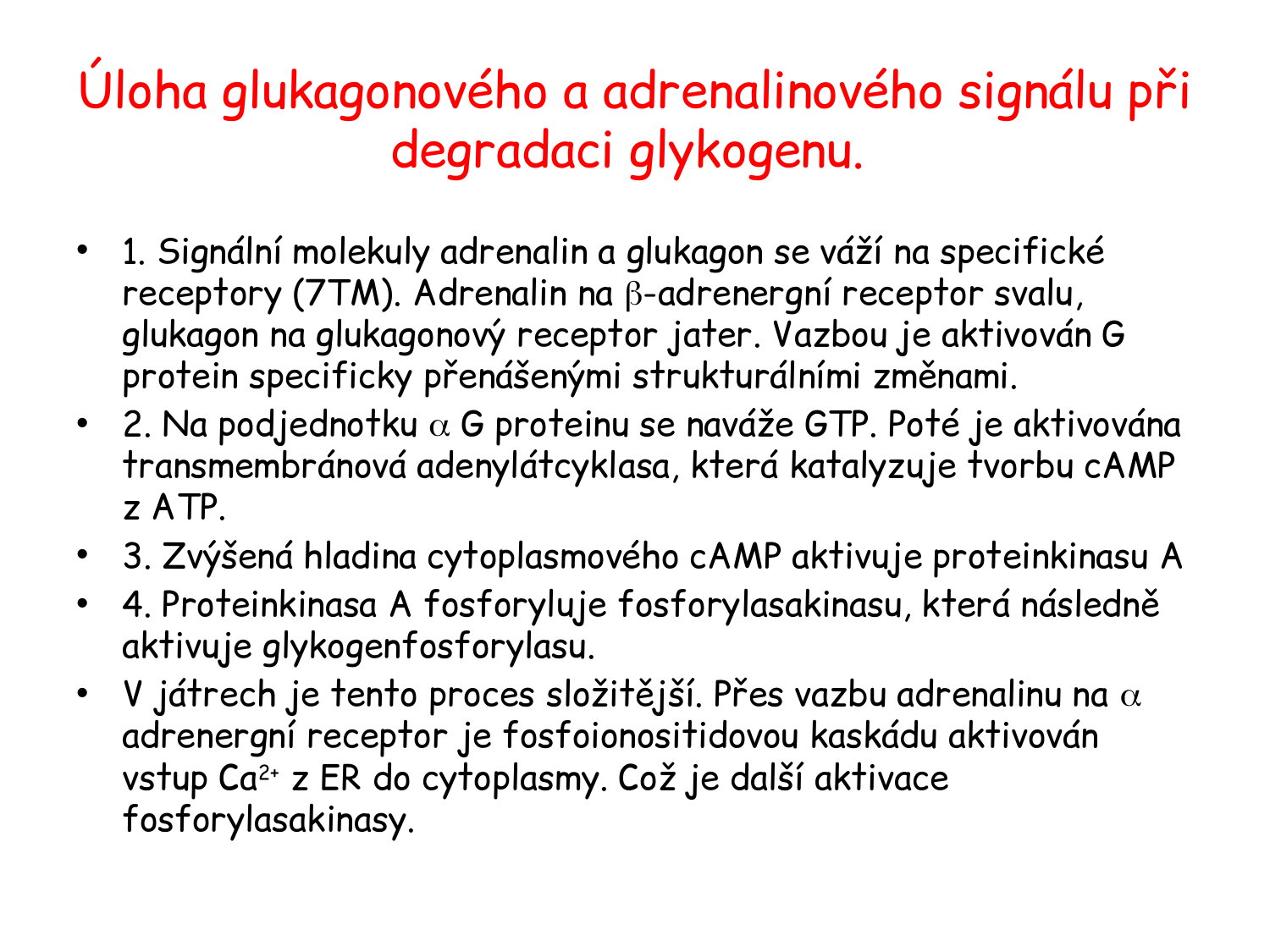

# Úloha glukagonového a adrenalinového signálu při degradaci glykogenu.
1. Signální molekuly adrenalin a glukagon se váží na specifické receptory (7TM). Adrenalin na β-adrenergní receptor svalu, glukagon na glukagonový receptor jater. Vazbou je aktivován G protein specificky přenášenými strukturálními změnami.
2. Na podjednotku α G proteinu se naváže GTP. Poté je aktivována transmembránová adenylátcyklasa, která katalyzuje tvorbu cAMP z ATP.
3. Zvýšená hladina cytoplasmového cAMP aktivuje proteinkinasu A
4. Proteinkinasa A fosforyluje fosforylasakinasu, která následně aktivuje glykogenfosforylasu.
V játrech je tento proces složitější. Přes vazbu adrenalinu na α adrenergní receptor je fosfoionositidovou kaskádu aktivován vstup Ca2+ z ER do cytoplasmy. Což je další aktivace fosforylasakinasy.